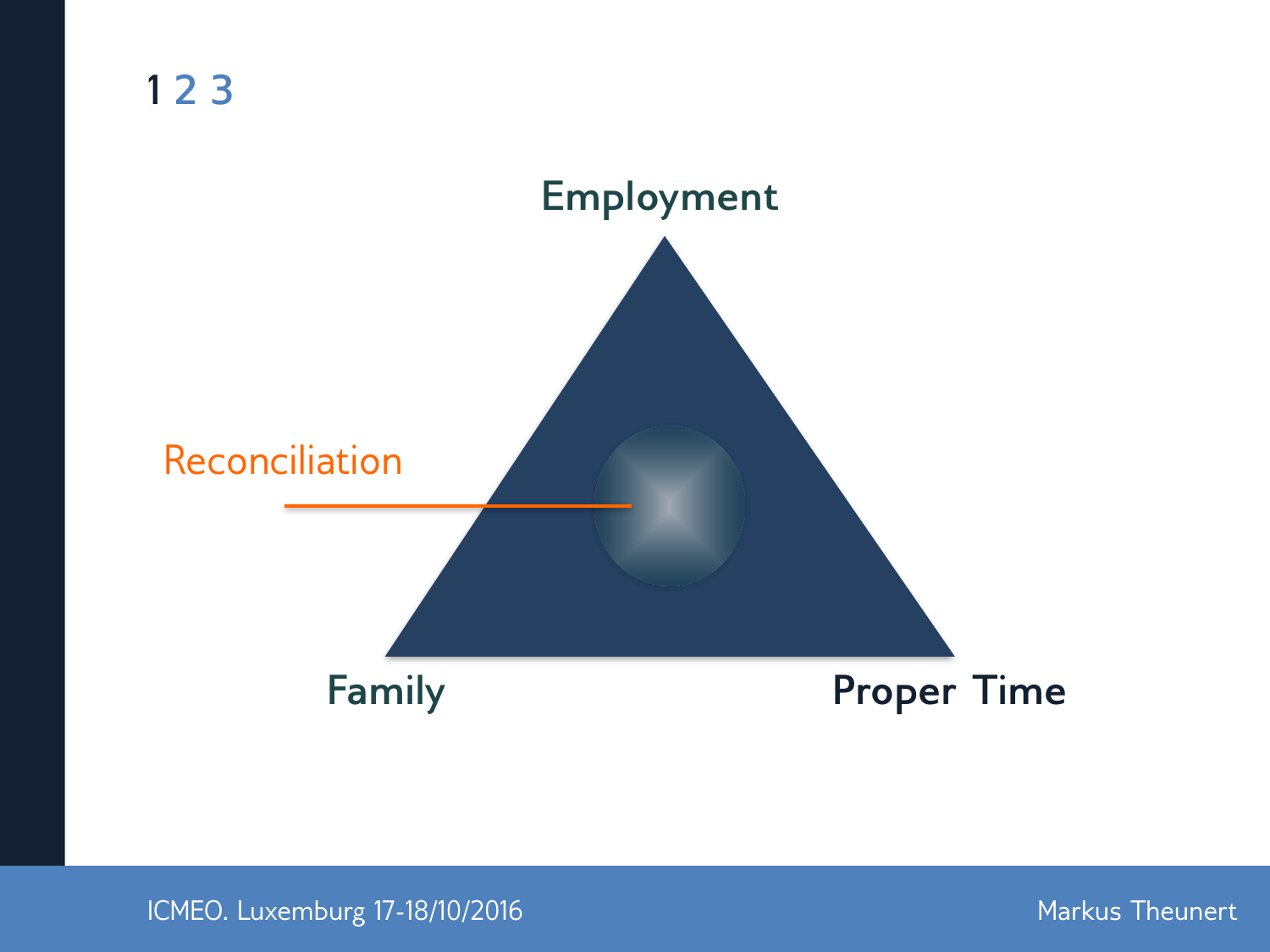

1 2 3
Employment

Reconciliation
Family
Proper Time